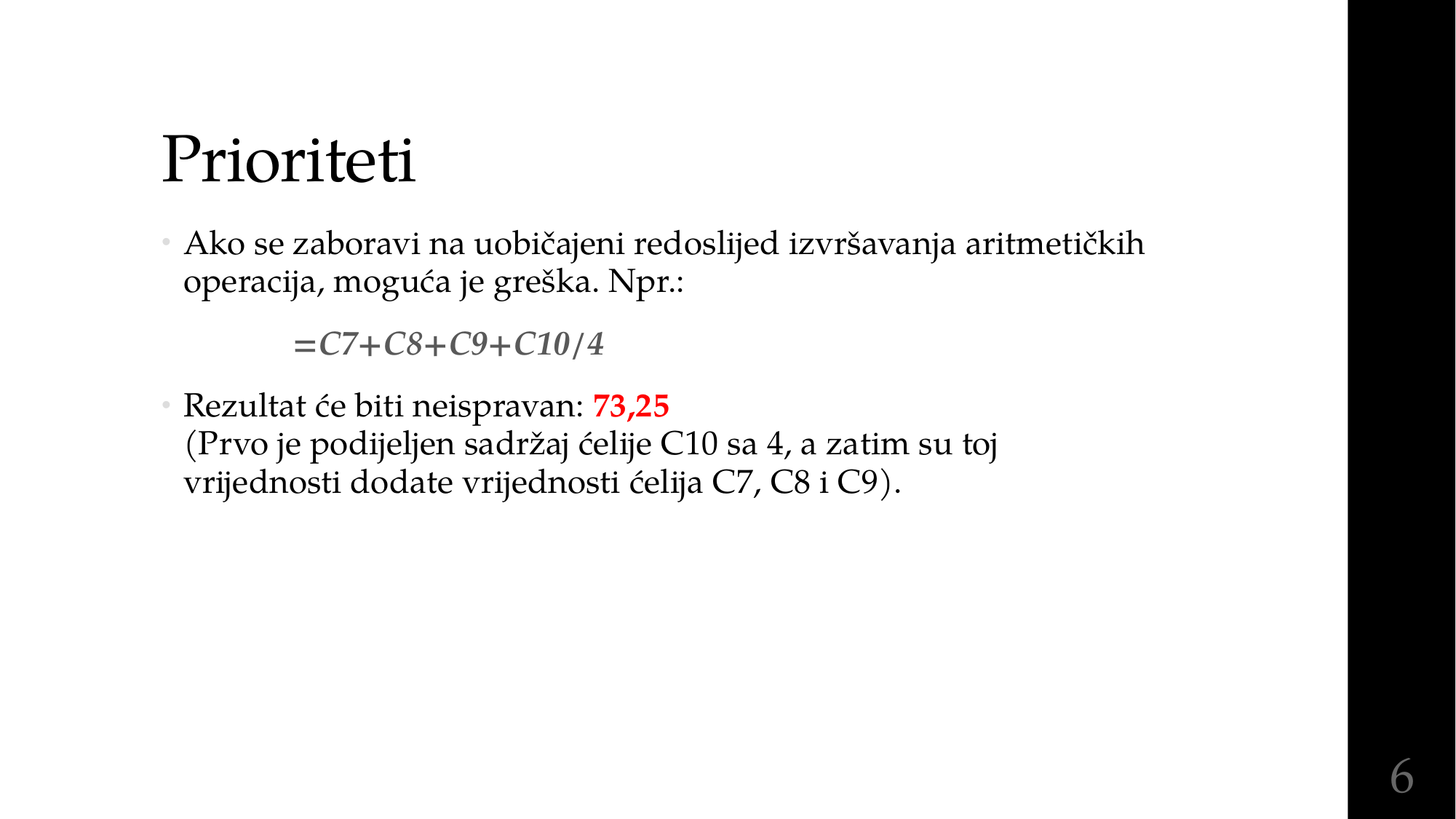

# Prioriteti
Ako se zaboravi na uobičajeni redoslijed izvršavanja aritmetičkih operacija, moguća je greška. Npr.:
		=C7+C8+C9+C10/4
Rezultat će biti neispravan: 73,25
(Prvo je podijeljen sadržaj ćelije C10 sa 4, a zatim su toj vrijednosti dodate vrijednosti ćelija C7, C8 i C9).
6